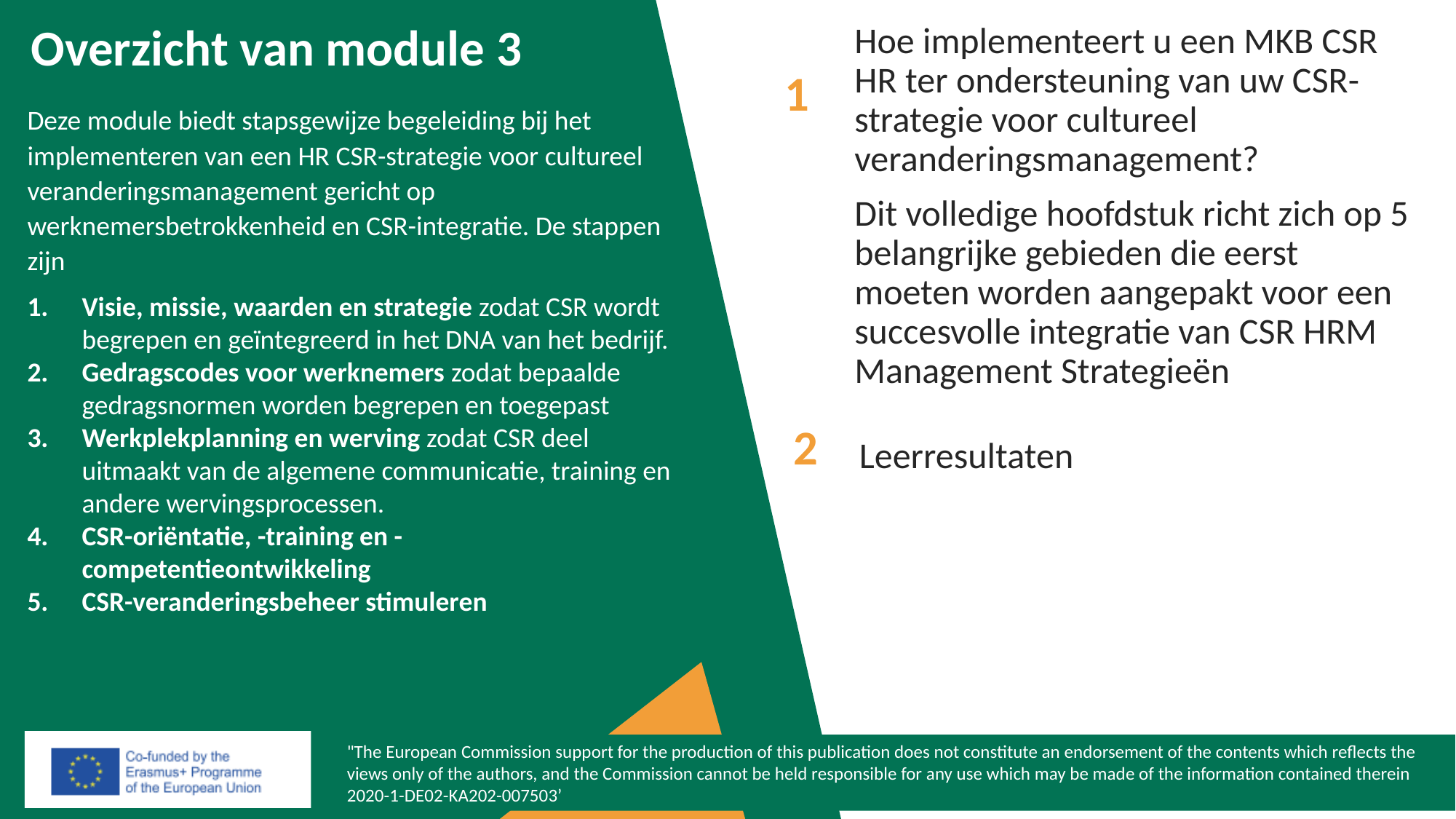

Overzicht van module 3
1
Deze module biedt stapsgewijze begeleiding bij het implementeren van een HR CSR-strategie voor cultureel veranderingsmanagement gericht op werknemersbetrokkenheid en CSR-integratie. De stappen zijn
Visie, missie, waarden en strategie zodat CSR wordt begrepen en geïntegreerd in het DNA van het bedrijf.
Gedragscodes voor werknemers zodat bepaalde gedragsnormen worden begrepen en toegepast
Werkplekplanning en werving zodat CSR deel uitmaakt van de algemene communicatie, training en andere wervingsprocessen.
CSR-oriëntatie, -training en -competentieontwikkeling
CSR-veranderingsbeheer stimuleren
Hoe implementeert u een MKB CSR HR ter ondersteuning van uw CSR-strategie voor cultureel veranderingsmanagement?
Dit volledige hoofdstuk richt zich op 5 belangrijke gebieden die eerst moeten worden aangepakt voor een succesvolle integratie van CSR HRM Management Strategieën
2
Leerresultaten